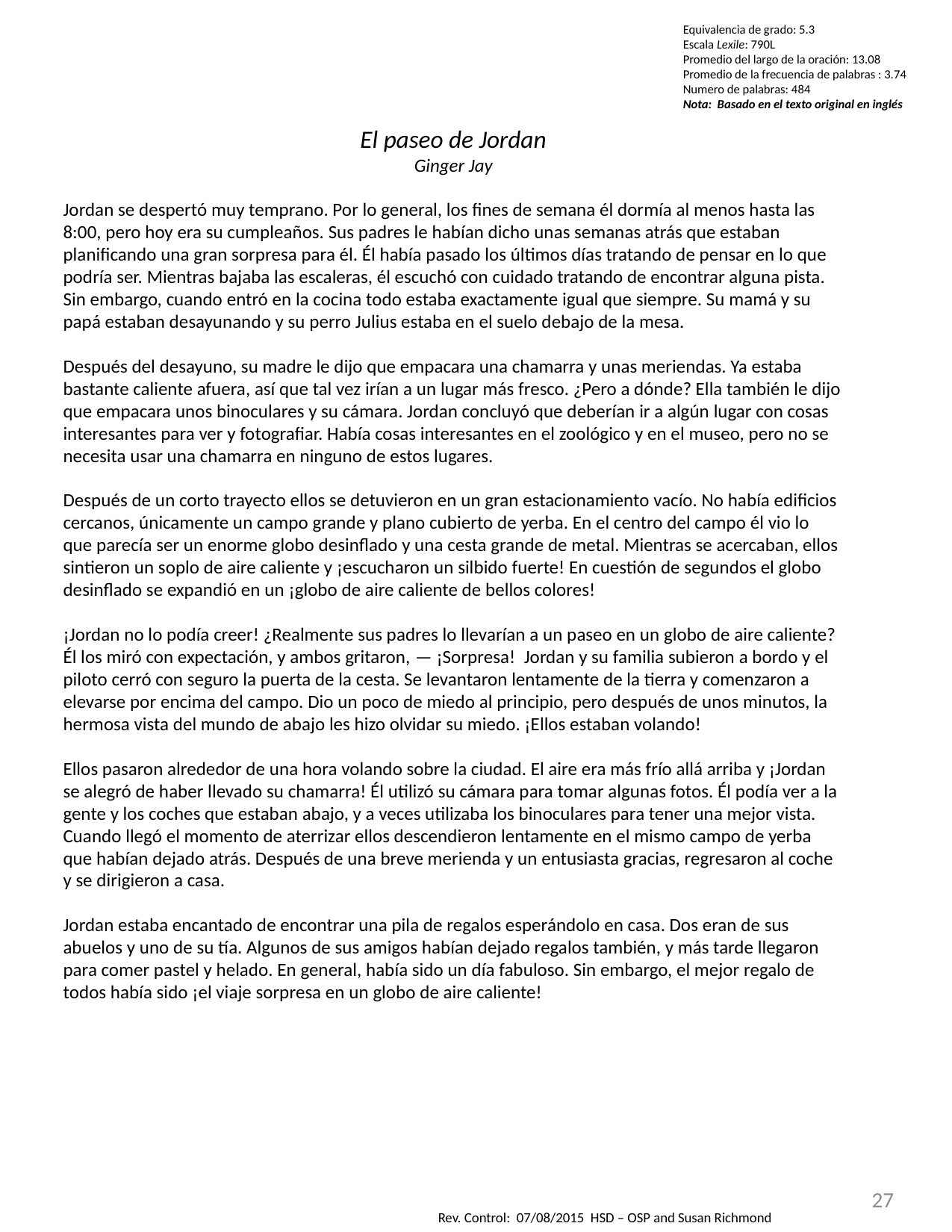

Equivalencia de grado: 5.3
Escala Lexile: 790L
Promedio del largo de la oración: 13.08
Promedio de la frecuencia de palabras : 3.74
Numero de palabras: 484
Nota:  Basado en el texto original en inglés
El paseo de Jordan
Ginger Jay

Jordan se despertó muy temprano. Por lo general, los fines de semana él dormía al menos hasta las 8:00, pero hoy era su cumpleaños. Sus padres le habían dicho unas semanas atrás que estaban planificando una gran sorpresa para él. Él había pasado los últimos días tratando de pensar en lo que podría ser. Mientras bajaba las escaleras, él escuchó con cuidado tratando de encontrar alguna pista. Sin embargo, cuando entró en la cocina todo estaba exactamente igual que siempre. Su mamá y su papá estaban desayunando y su perro Julius estaba en el suelo debajo de la mesa.

Después del desayuno, su madre le dijo que empacara una chamarra y unas meriendas. Ya estaba bastante caliente afuera, así que tal vez irían a un lugar más fresco. ¿Pero a dónde? Ella también le dijo que empacara unos binoculares y su cámara. Jordan concluyó que deberían ir a algún lugar con cosas interesantes para ver y fotografiar. Había cosas interesantes en el zoológico y en el museo, pero no se necesita usar una chamarra en ninguno de estos lugares.

Después de un corto trayecto ellos se detuvieron en un gran estacionamiento vacío. No había edificios cercanos, únicamente un campo grande y plano cubierto de yerba. En el centro del campo él vio lo que parecía ser un enorme globo desinflado y una cesta grande de metal. Mientras se acercaban, ellos sintieron un soplo de aire caliente y ¡escucharon un silbido fuerte! En cuestión de segundos el globo desinflado se expandió en un ¡globo de aire caliente de bellos colores!

¡Jordan no lo podía creer! ¿Realmente sus padres lo llevarían a un paseo en un globo de aire caliente? Él los miró con expectación, y ambos gritaron, — ¡Sorpresa!  Jordan y su familia subieron a bordo y el piloto cerró con seguro la puerta de la cesta. Se levantaron lentamente de la tierra y comenzaron a elevarse por encima del campo. Dio un poco de miedo al principio, pero después de unos minutos, la hermosa vista del mundo de abajo les hizo olvidar su miedo. ¡Ellos estaban volando!

Ellos pasaron alrededor de una hora volando sobre la ciudad. El aire era más frío allá arriba y ¡Jordan se alegró de haber llevado su chamarra! Él utilizó su cámara para tomar algunas fotos. Él podía ver a la gente y los coches que estaban abajo, y a veces utilizaba los binoculares para tener una mejor vista. Cuando llegó el momento de aterrizar ellos descendieron lentamente en el mismo campo de yerba que habían dejado atrás. Después de una breve merienda y un entusiasta gracias, regresaron al coche y se dirigieron a casa.

Jordan estaba encantado de encontrar una pila de regalos esperándolo en casa. Dos eran de sus abuelos y uno de su tía. Algunos de sus amigos habían dejado regalos también, y más tarde llegaron para comer pastel y helado. En general, había sido un día fabuloso. Sin embargo, el mejor regalo de todos había sido ¡el viaje sorpresa en un globo de aire caliente!
27